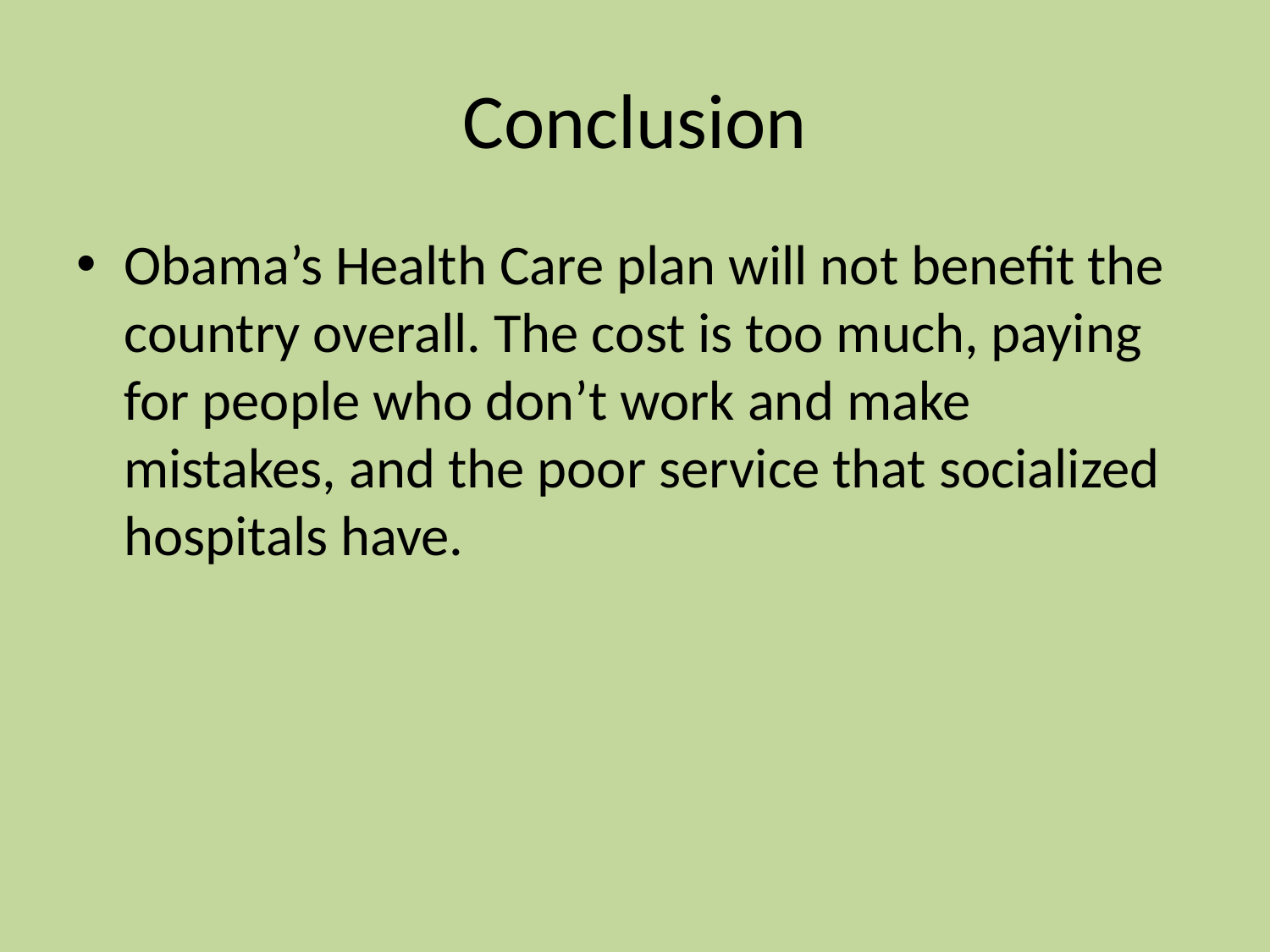

# Conclusion
Obama’s Health Care plan will not benefit the country overall. The cost is too much, paying for people who don’t work and make mistakes, and the poor service that socialized hospitals have.